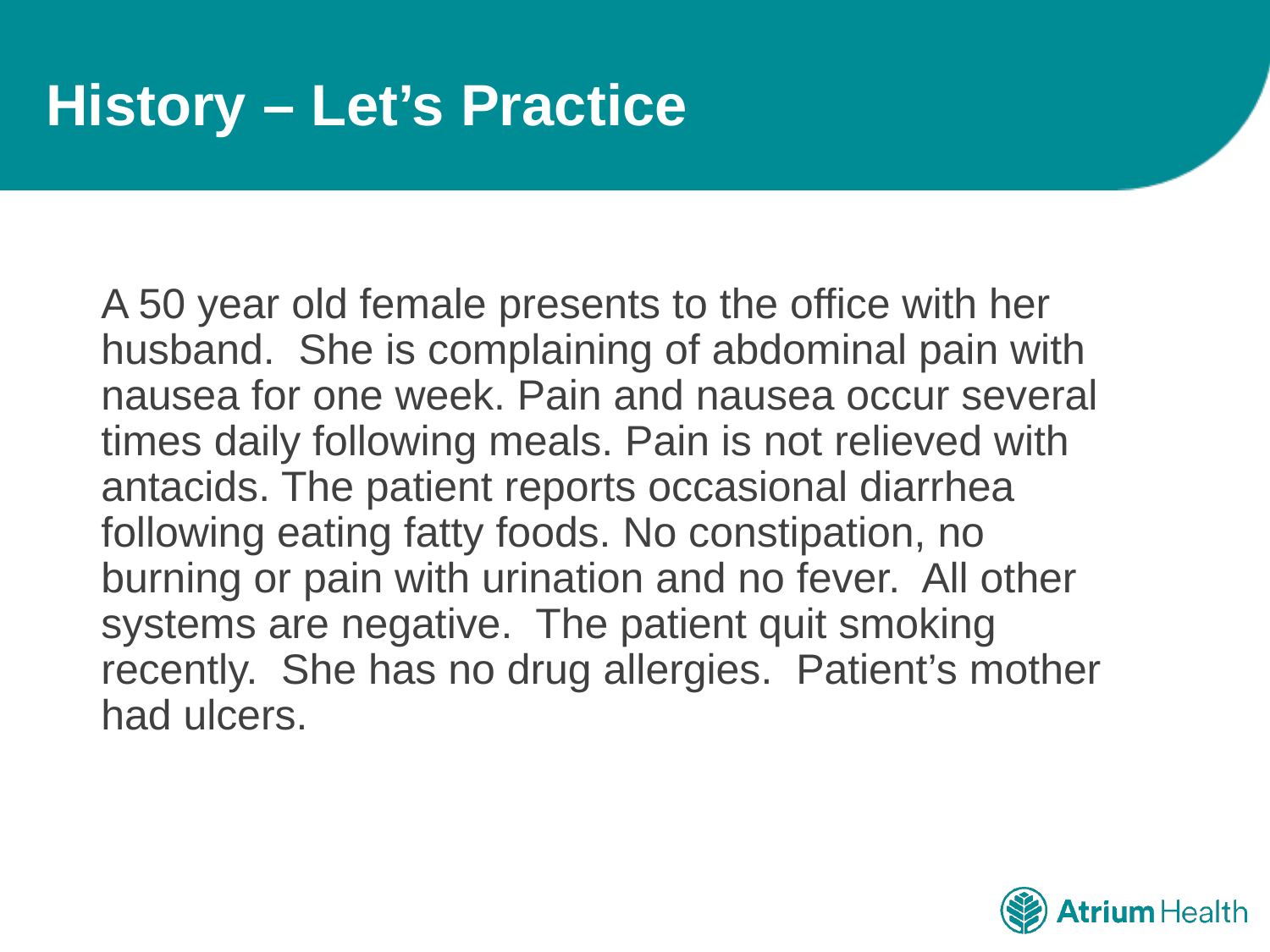

# History – Let’s Practice
A 50 year old female presents to the office with her husband.  She is complaining of abdominal pain with nausea for one week. Pain and nausea occur several times daily following meals. Pain is not relieved with antacids. The patient reports occasional diarrhea following eating fatty foods. No constipation, no burning or pain with urination and no fever.  All other systems are negative.  The patient quit smoking recently.  She has no drug allergies.  Patient’s mother had ulcers.